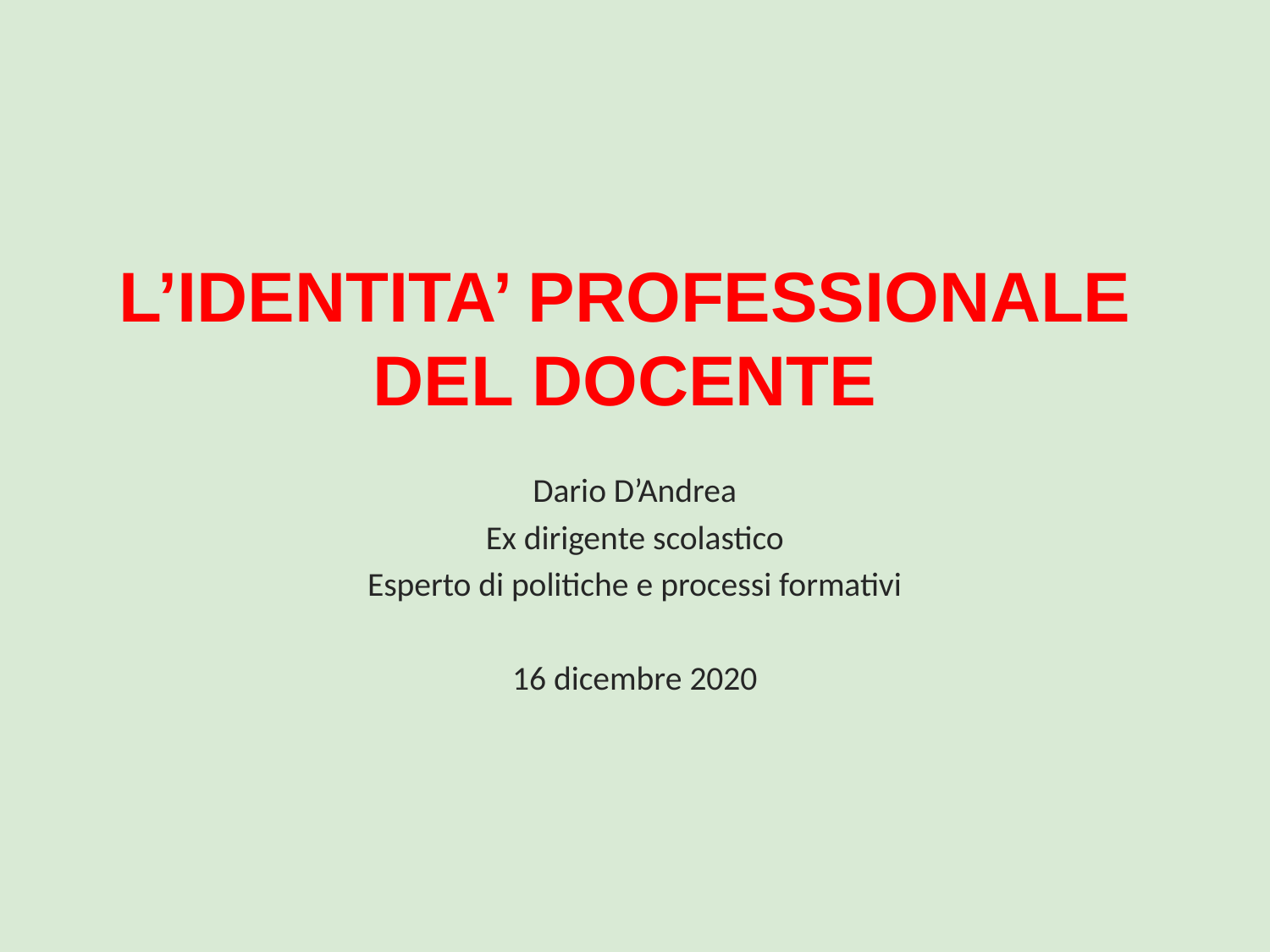

# L’IDENTITA’ professionalE DEL docente
Dario D’Andrea
Ex dirigente scolastico
Esperto di politiche e processi formativi

16 dicembre 2020